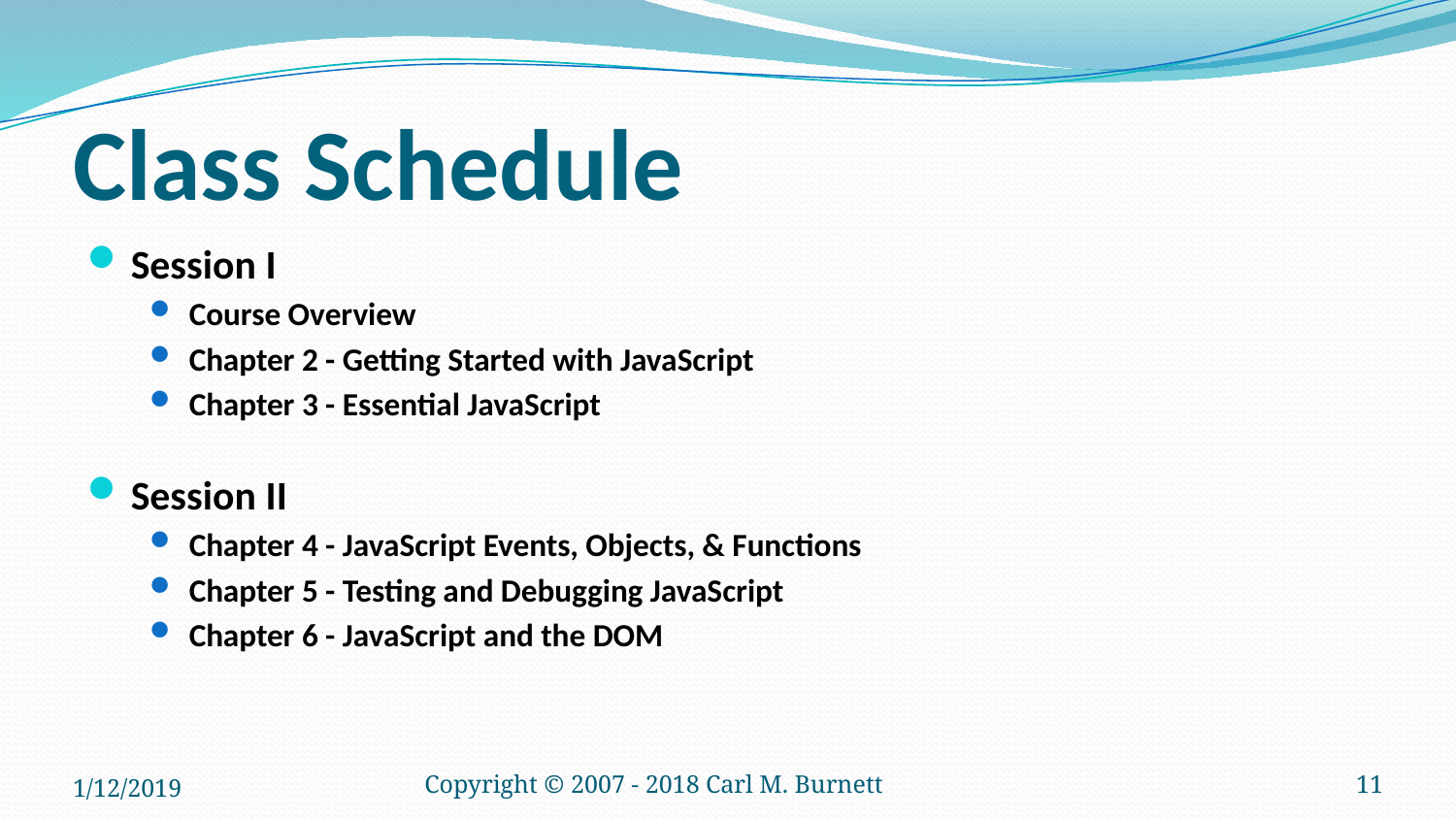

# Class Schedule
Session I
Course Overview
Chapter 2 - Getting Started with JavaScript
Chapter 3 - Essential JavaScript
Session II
Chapter 4 - JavaScript Events, Objects, & Functions
Chapter 5 - Testing and Debugging JavaScript
Chapter 6 - JavaScript and the DOM
1/12/2019
Copyright © 2007 - 2018 Carl M. Burnett
11